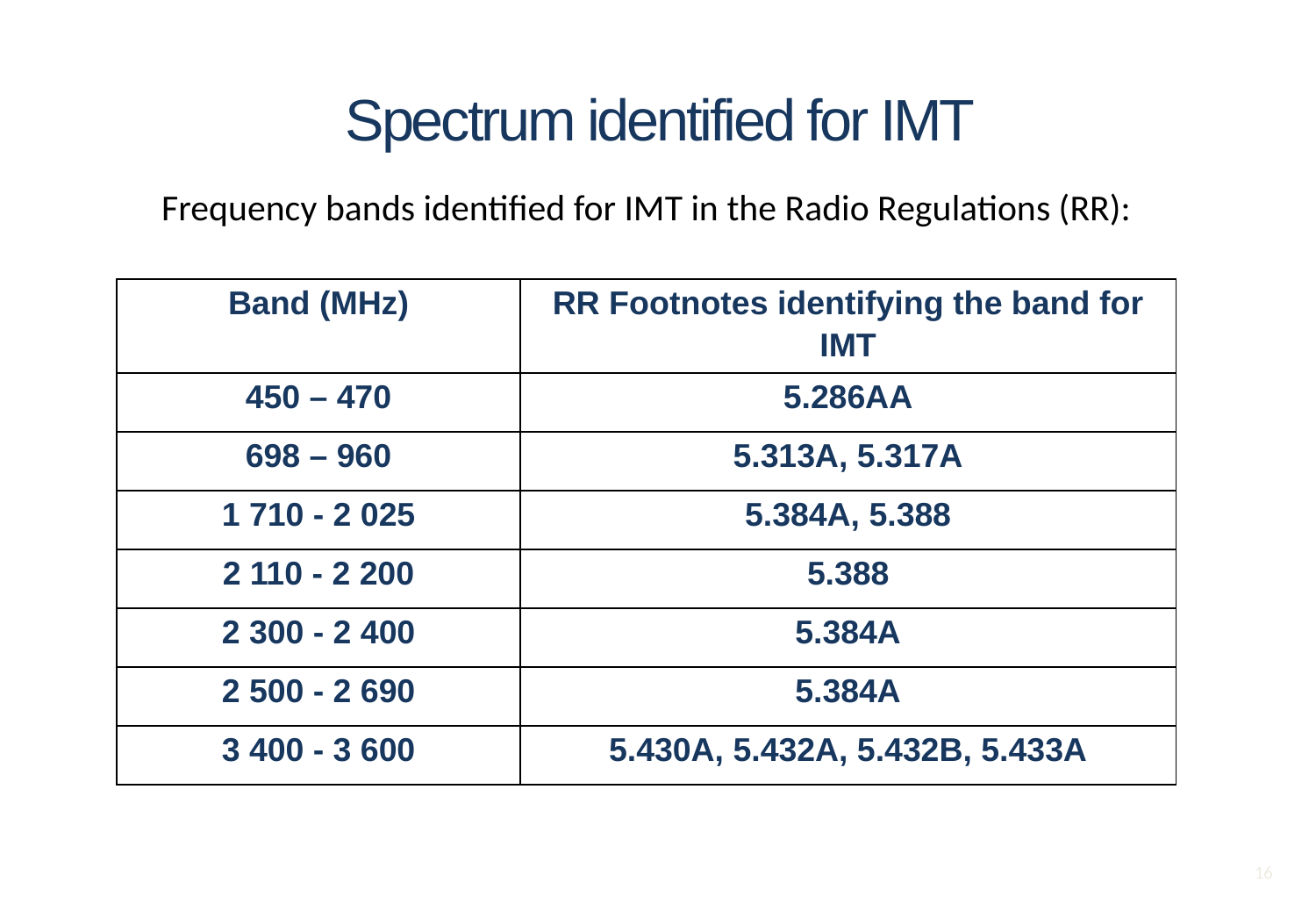

Spectrum identified for IMT
Frequency bands identified for IMT in the Radio Regulations (RR):
| Band (MHz) | RR Footnotes identifying the band for IMT |
| --- | --- |
| 450 – 470 | 5.286AA |
| 698 – 960 | 5.313A, 5.317A |
| 1 710 - 2 025 | 5.384A, 5.388 |
| 2 110 - 2 200 | 5.388 |
| 2 300 - 2 400 | 5.384A |
| 2 500 - 2 690 | 5.384A |
| 3 400 - 3 600 | 5.430A, 5.432A, 5.432B, 5.433A |
16